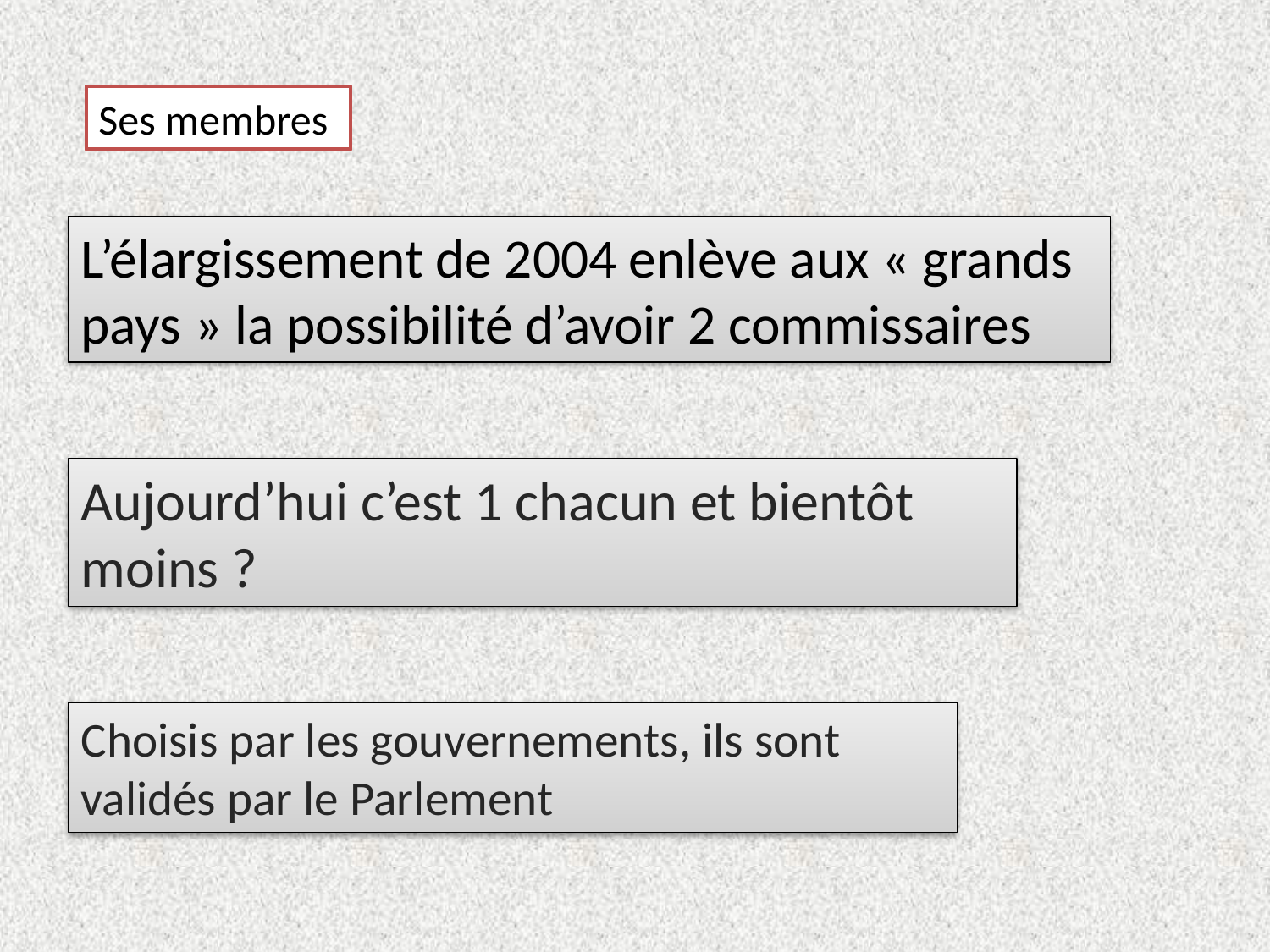

Ses membres
L’élargissement de 2004 enlève aux « grands pays » la possibilité d’avoir 2 commissaires
Aujourd’hui c’est 1 chacun et bientôt moins ?
Choisis par les gouvernements, ils sont validés par le Parlement